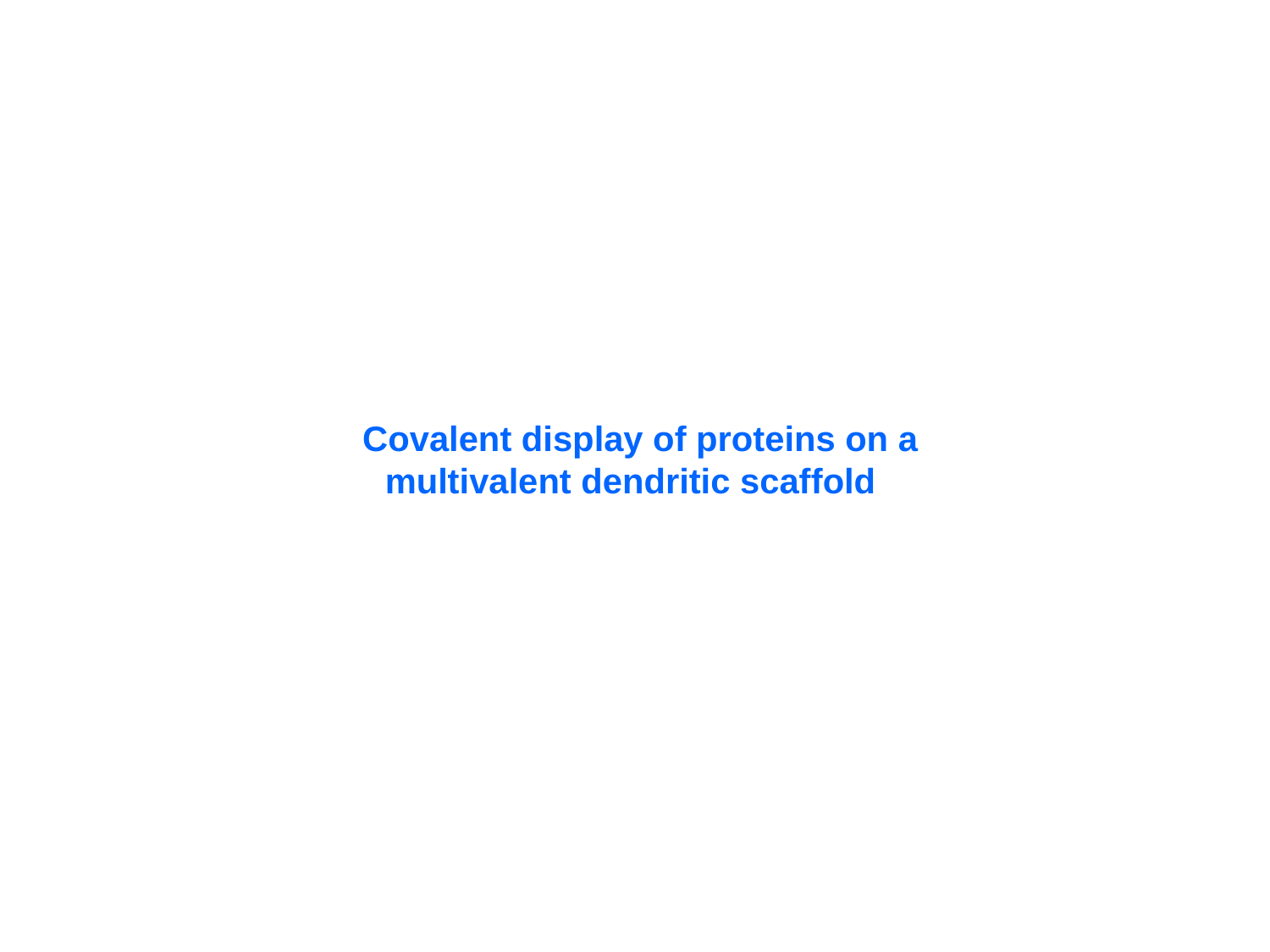

Covalent display of proteins on a multivalent dendritic scaffold